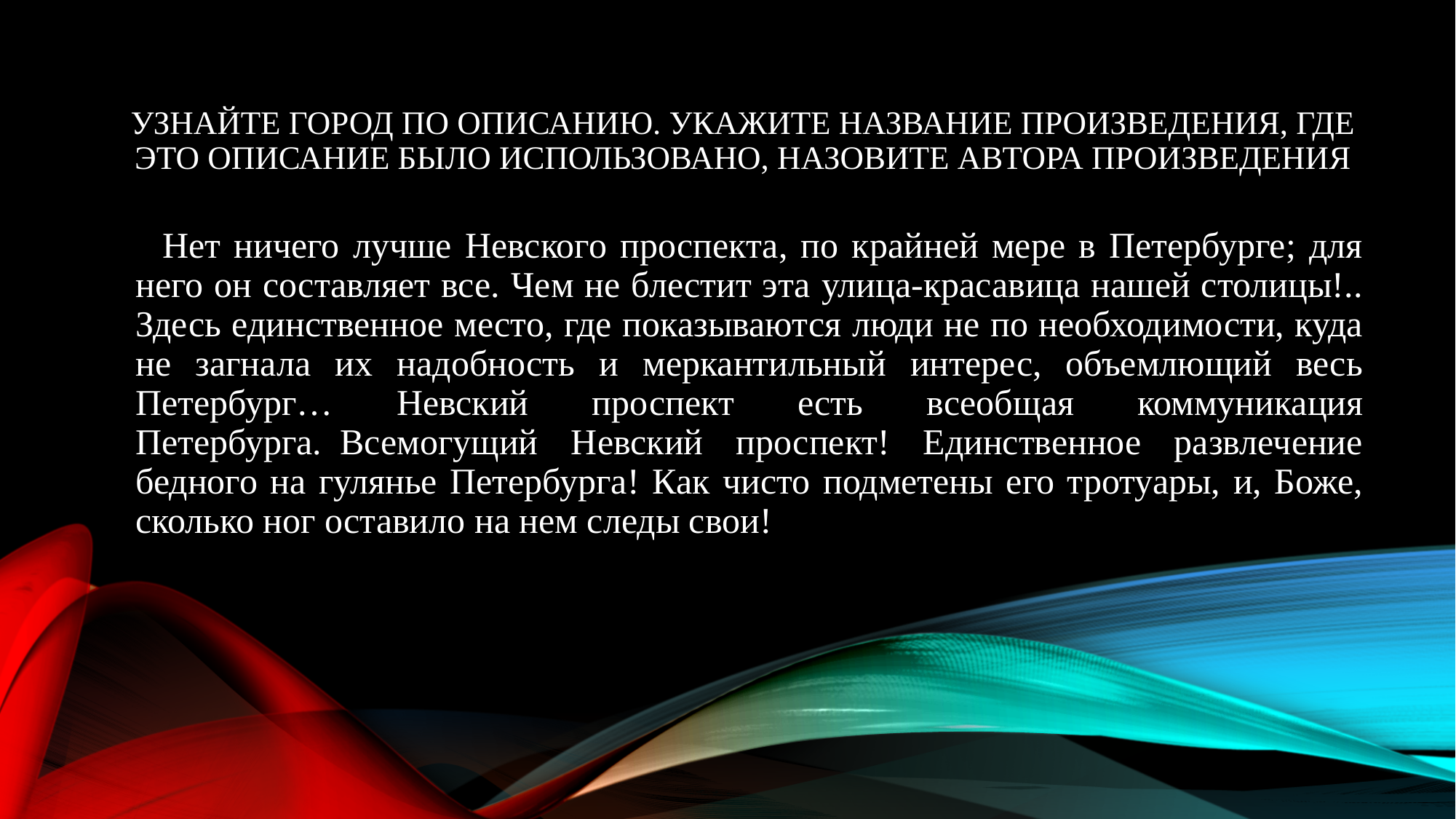

# Узнайте город по описанию. Укажите название произведения, где это описание было использовано, назовите автора произведения
  Нет ничего лучше Невского проспекта, по крайней мере в Петербурге; для него он составляет все. Чем не блестит эта улица-красавица нашей столицы!.. Здесь единственное место, где показываются люди не по необходимости, куда не загнала их надобность и меркантильный интерес, объемлющий весь Петербург… Невский проспект есть всеобщая коммуникация Петербурга.  Всемогущий Невский проспект! Единственное развлечение бедного на гулянье Петербурга! Как чисто подметены его тротуары, и, Боже, сколько ног оставило на нем следы свои!